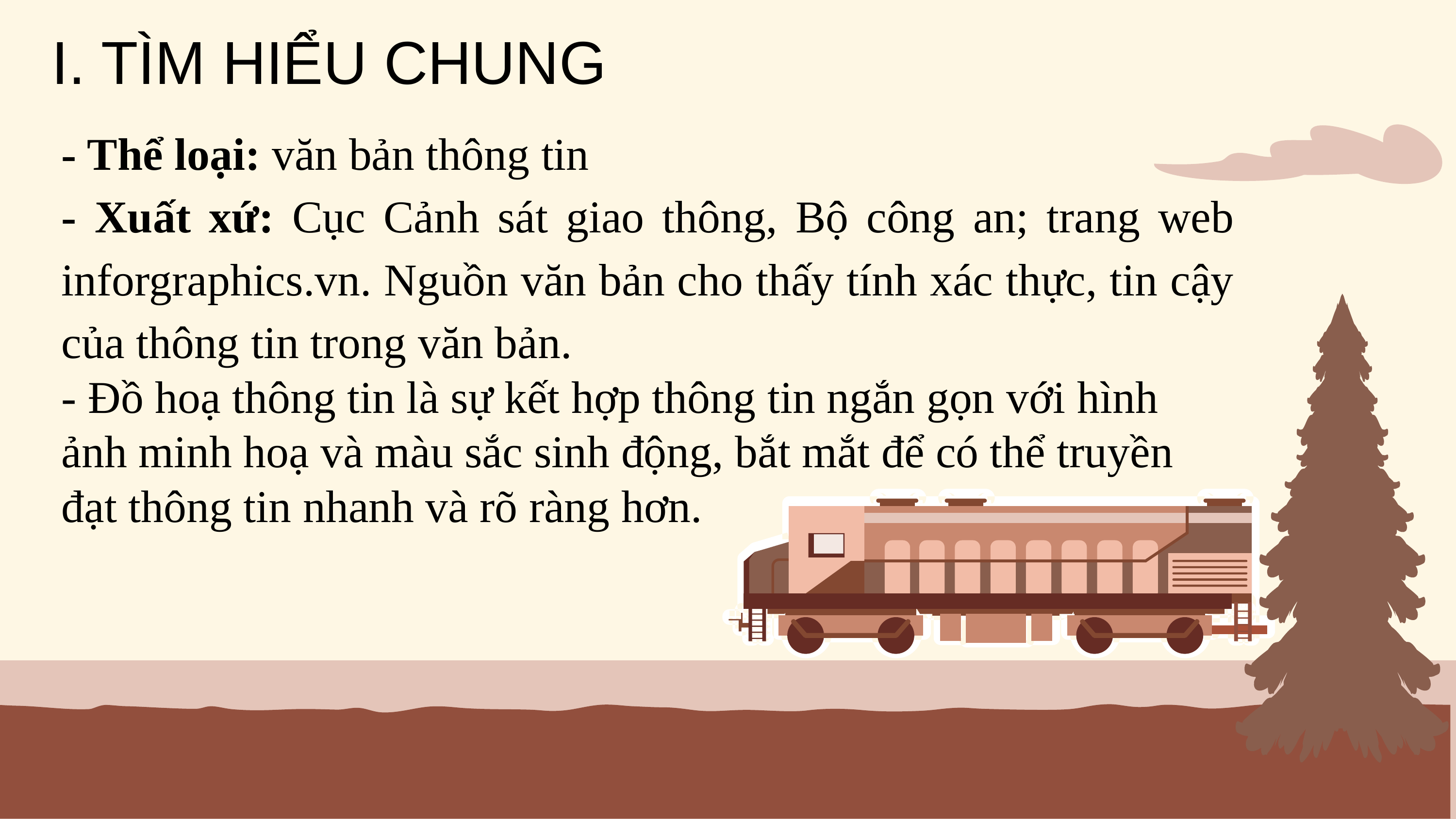

I. TÌM HIỂU CHUNG
- Thể loại: văn bản thông tin
- Xuất xứ: Cục Cảnh sát giao thông, Bộ công an; trang web inforgraphics.vn. Nguồn văn bản cho thấy tính xác thực, tin cậy của thông tin trong văn bản.
- Đồ hoạ thông tin là sự kết hợp thông tin ngắn gọn với hình ảnh minh hoạ và màu sắc sinh động, bắt mắt để có thể truyền đạt thông tin nhanh và rõ ràng hơn.